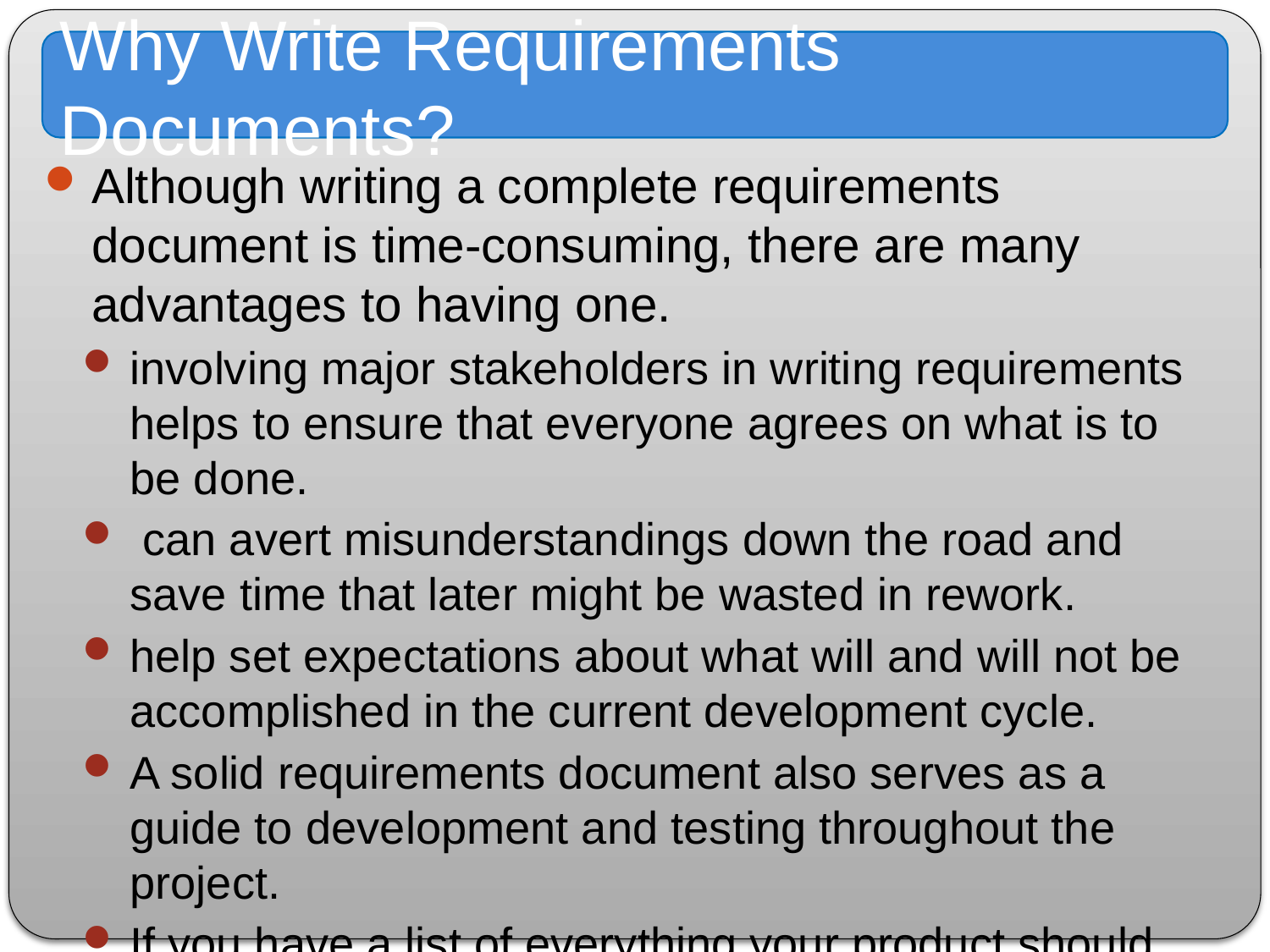

Why Write Requirements Documents?
Although writing a complete requirements document is time-consuming, there are many advantages to having one.
involving major stakeholders in writing requirements helps to ensure that everyone agrees on what is to be done.
 can avert misunderstandings down the road and save time that later might be wasted in rework.
help set expectations about what will and will not be accomplished in the current development cycle.
A solid requirements document also serves as a guide to development and testing throughout the project.
If you have a list of everything your product should do, it's easier to create a product that does everything you wanted (and to test it to see if it really does it all).